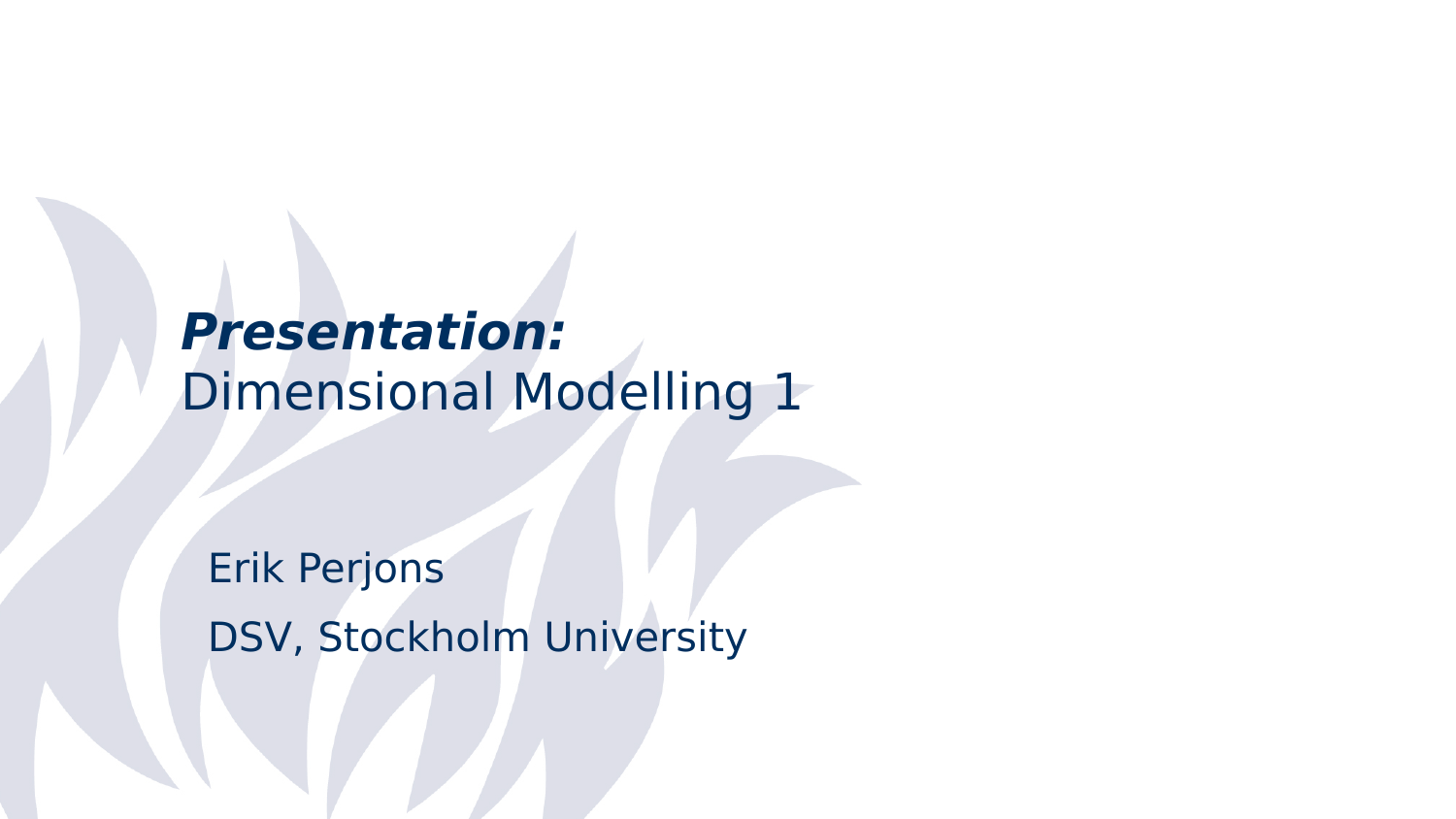

# Presentation: Dimensional Modelling 1
Erik Perjons
DSV, Stockholm University